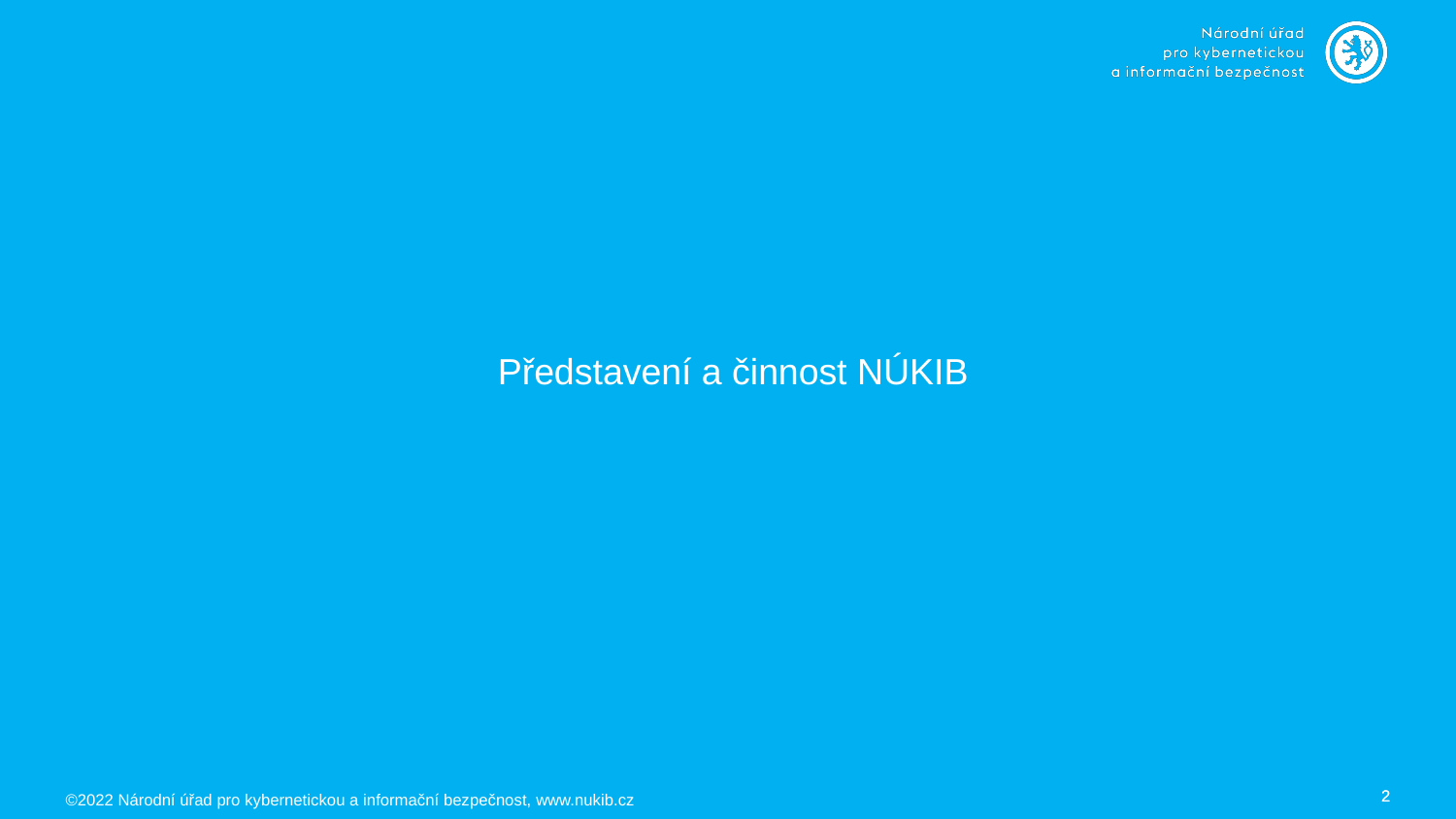

# Představení a činnost NÚKIB
2
2
©2022 Národní úřad pro kybernetickou a informační bezpečnost, www.nukib.cz